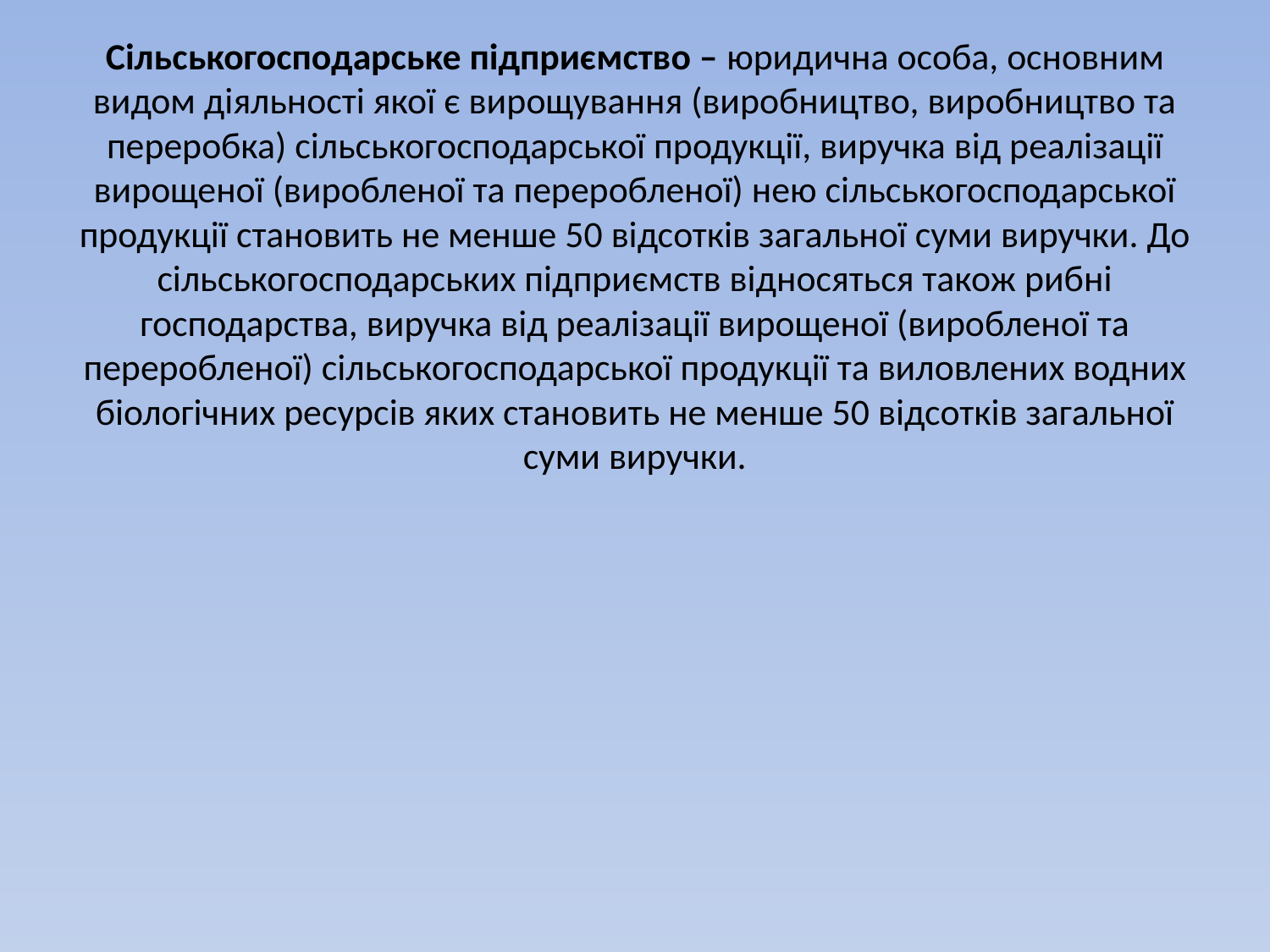

Сільськогосподарське підприємство – юридична особа, основним видом діяльності якої є вирощування (виробництво, виробництво та переробка) сільськогосподарської продукції, виручка від реалізації вирощеної (виробленої та переробленої) нею сільськогосподарської продукції становить не менше 50 відсотків загальної суми виручки. До сільськогосподарських підприємств відносяться також рибні господарства, виручка від реалізації вирощеної (виробленої та переробленої) сільськогосподарської продукції та виловлених водних біологічних ресурсів яких становить не менше 50 відсотків загальної суми виручки.